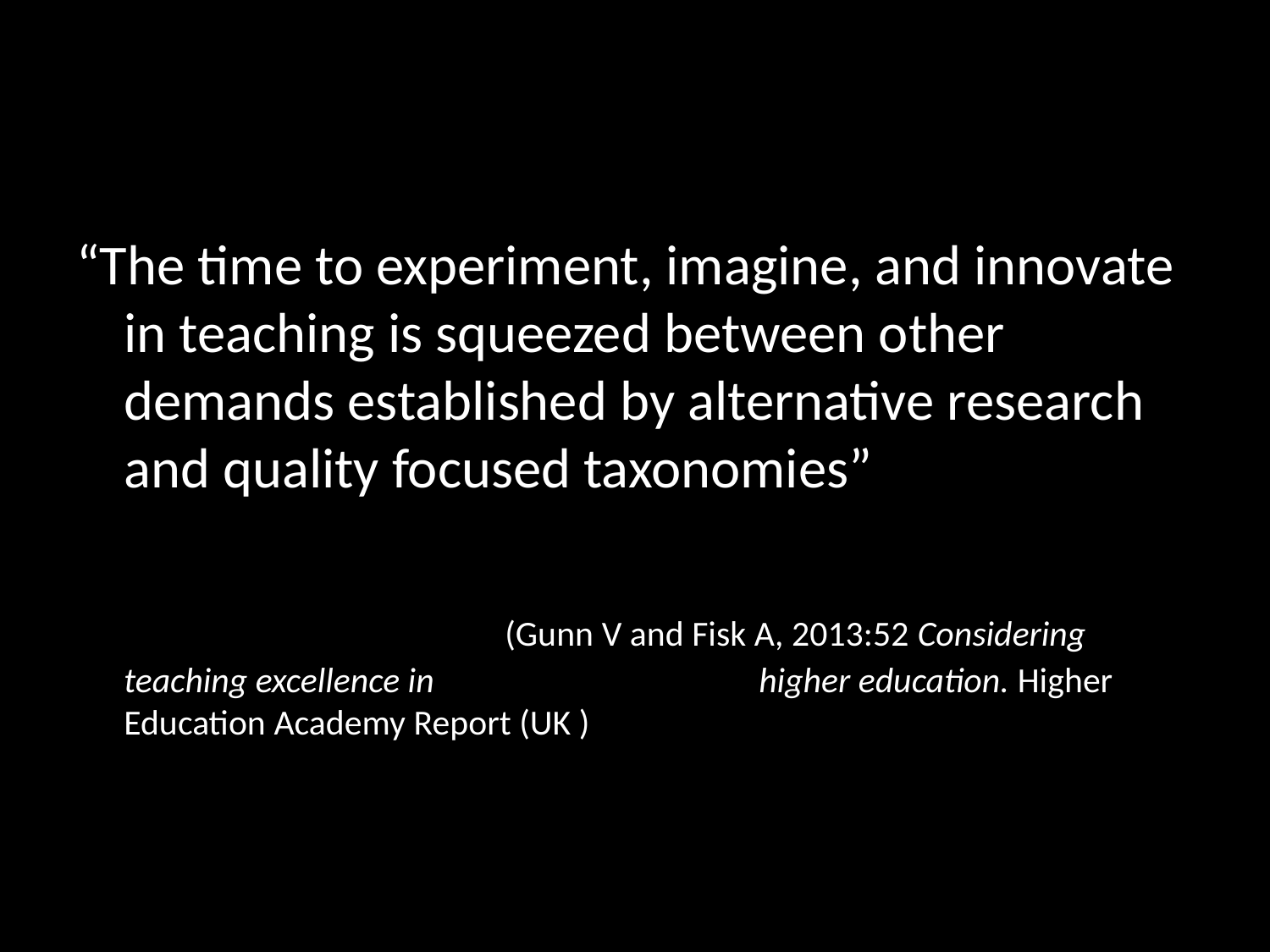

“The time to experiment, imagine, and innovate in teaching is squeezed between other demands established by alternative research and quality focused taxonomies”

				(Gunn V and Fisk A, 2013:52 Considering teaching excellence in 			higher education. Higher Education Academy Report (UK )